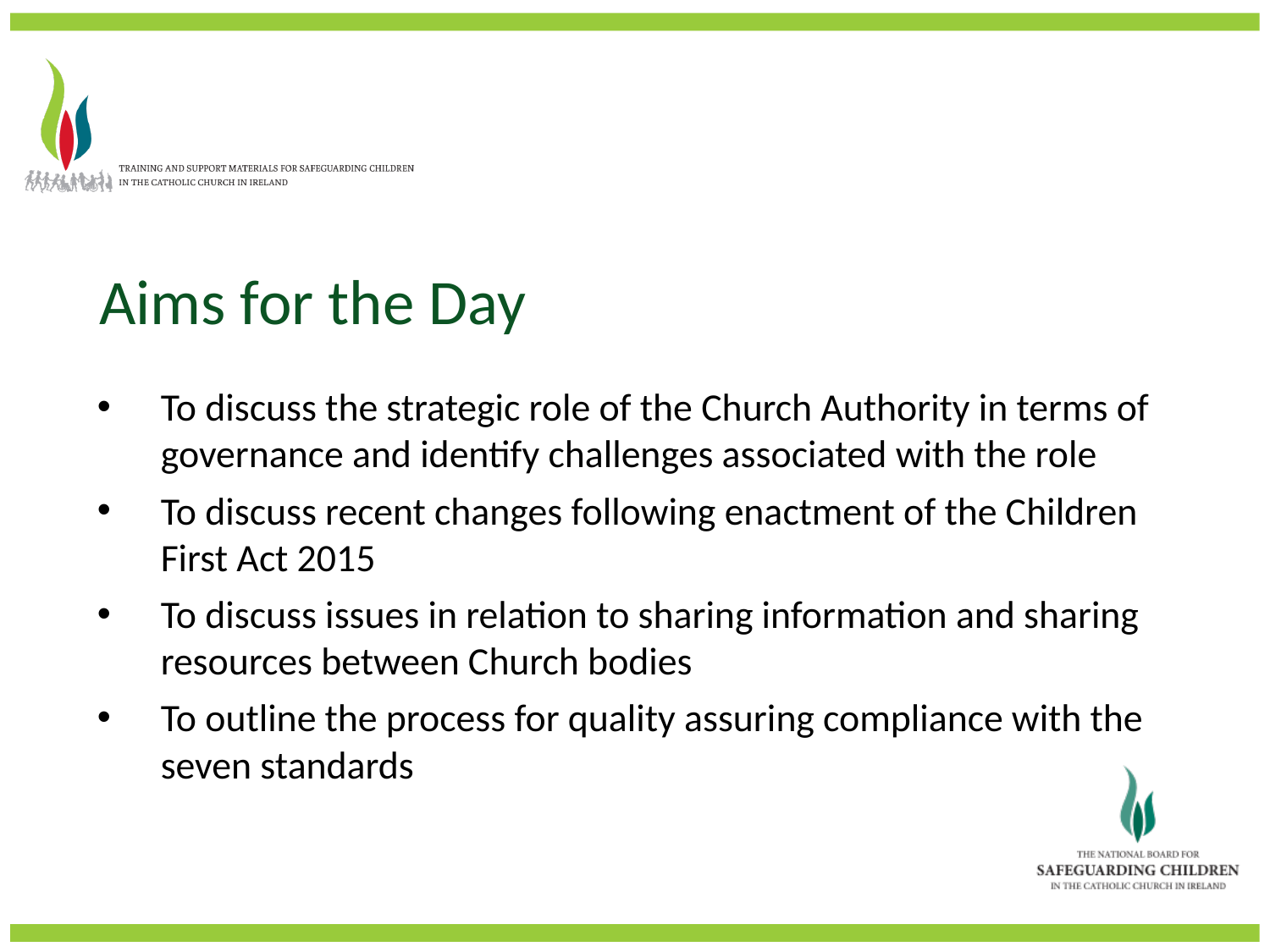

Aims for the Day
To discuss the strategic role of the Church Authority in terms of governance and identify challenges associated with the role
To discuss recent changes following enactment of the Children First Act 2015
To discuss issues in relation to sharing information and sharing resources between Church bodies
To outline the process for quality assuring compliance with the seven standards